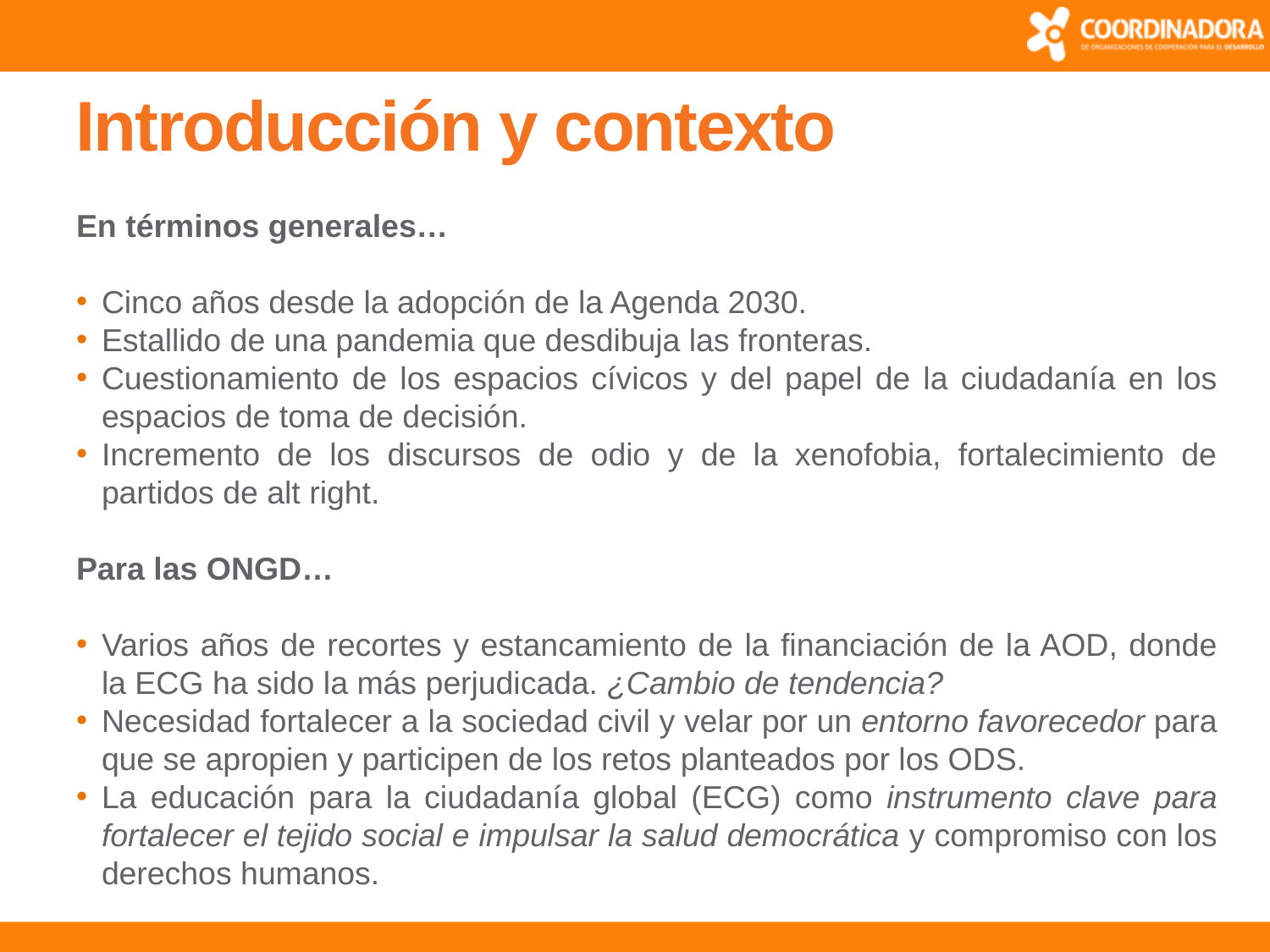

# Introducción y contexto
En términos generales…

Cinco años desde la adopción de la Agenda 2030.
Estallido de una pandemia que desdibuja las fronteras.
Cuestionamiento de los espacios cívicos y del papel de la ciudadanía en los espacios de toma de decisión.
Incremento de los discursos de odio y de la xenofobia, fortalecimiento de partidos de alt right.

Para las ONGD…

Varios años de recortes y estancamiento de la financiación de la AOD, donde la ECG ha sido la más perjudicada. ¿Cambio de tendencia?
Necesidad fortalecer a la sociedad civil y velar por un entorno favorecedor para que se apropien y participen de los retos planteados por los ODS.
La educación para la ciudadanía global (ECG) como instrumento clave para fortalecer el tejido social e impulsar la salud democrática y compromiso con los derechos humanos.